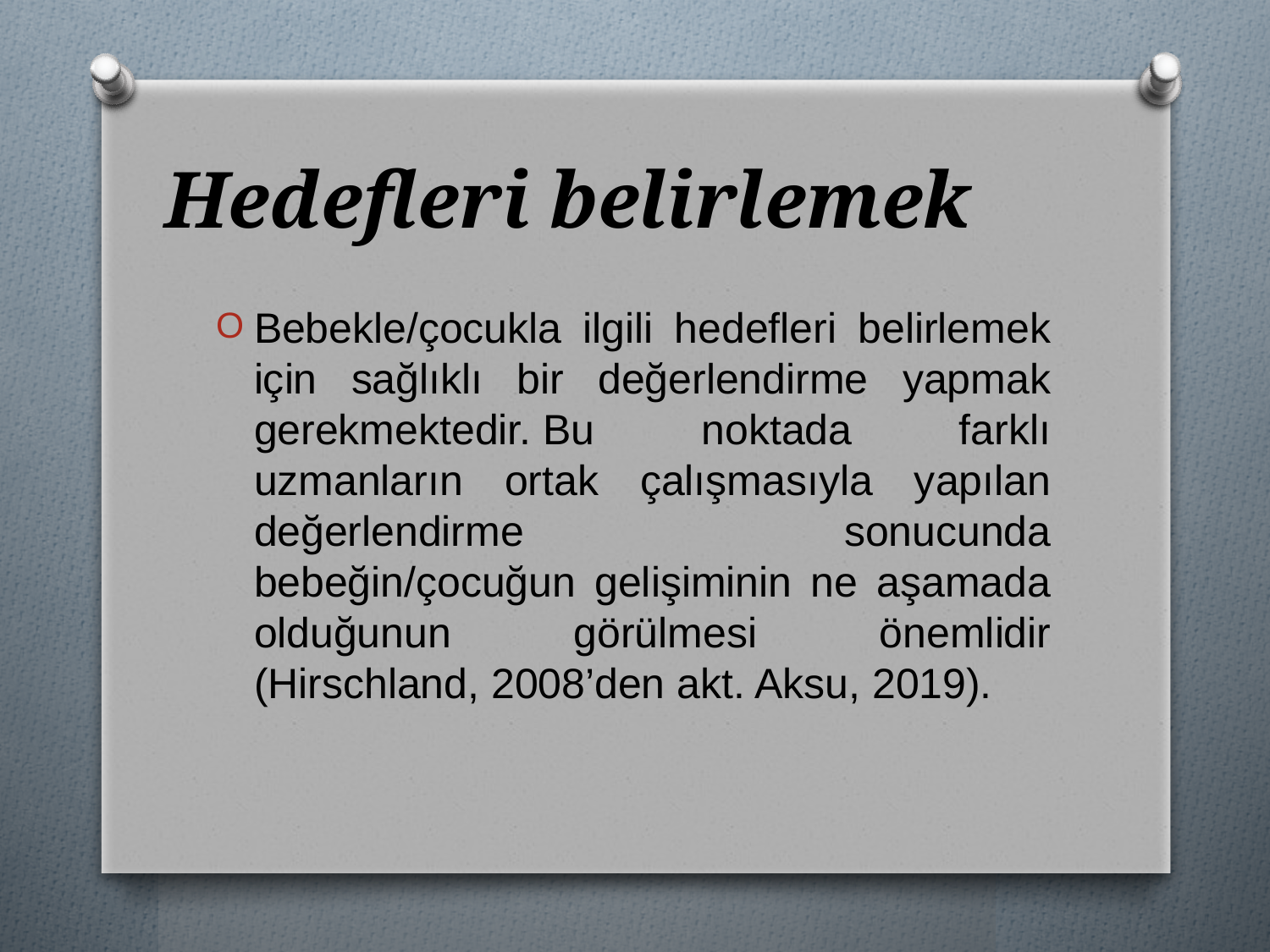

# Hedefleri belirlemek
Bebekle/çocukla ilgili hedefleri belirlemek için sağlıklı bir değerlendirme yapmak gerekmektedir. Bu noktada farklı uzmanların ortak çalışmasıyla yapılan değerlendirme sonucunda bebeğin/çocuğun gelişiminin ne aşamada olduğunun görülmesi önemlidir (Hirschland, 2008’den akt. Aksu, 2019).